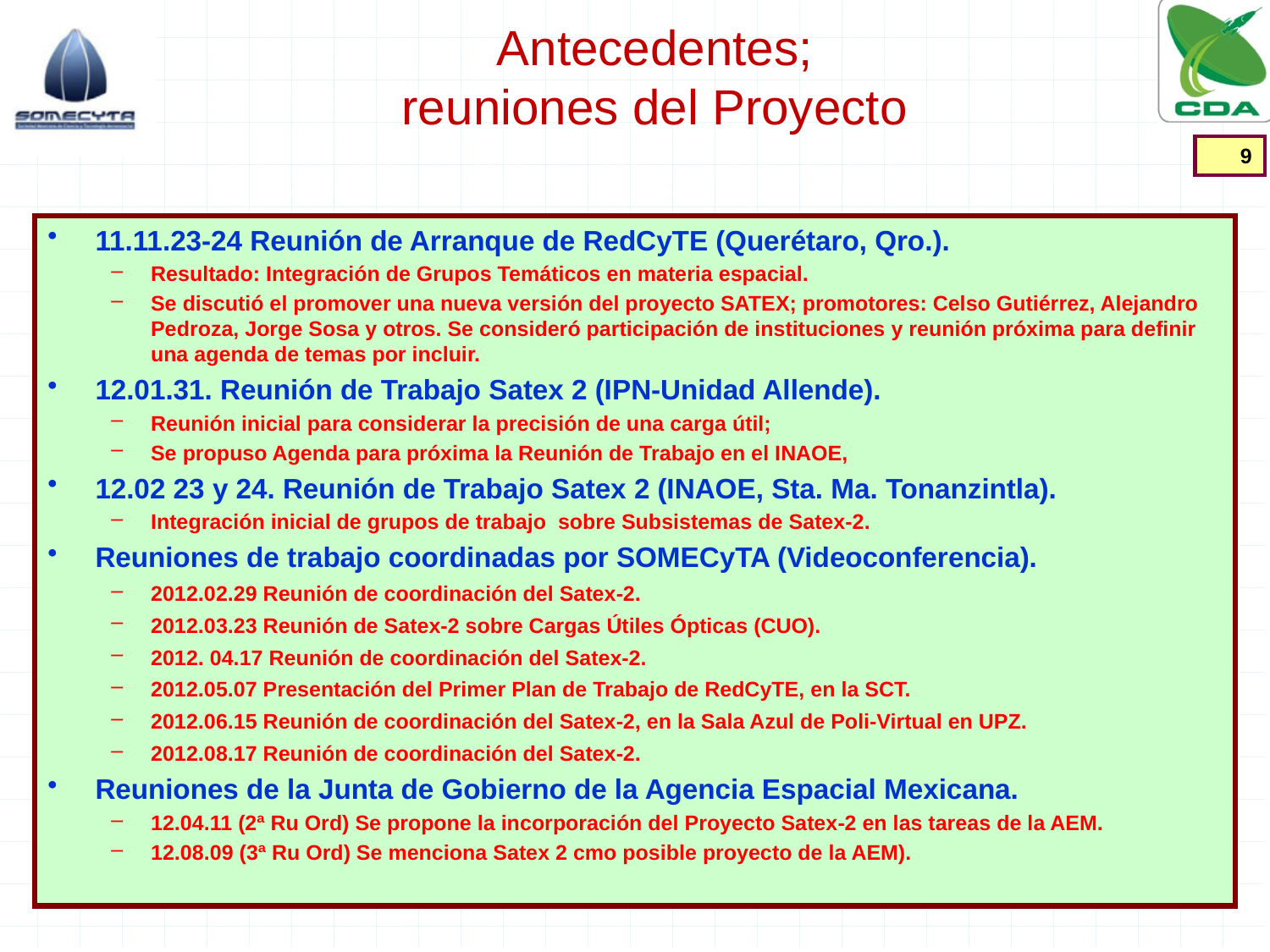

# Antecedentes; reuniones del Proyecto
9
11.11.23-24 Reunión de Arranque de RedCyTE (Querétaro, Qro.).
Resultado: Integración de Grupos Temáticos en materia espacial.
Se discutió el promover una nueva versión del proyecto SATEX; promotores: Celso Gutiérrez, Alejandro Pedroza, Jorge Sosa y otros. Se consideró participación de instituciones y reunión próxima para definir una agenda de temas por incluir.
12.01.31. Reunión de Trabajo Satex 2 (IPN-Unidad Allende).
Reunión inicial para considerar la precisión de una carga útil;
Se propuso Agenda para próxima la Reunión de Trabajo en el INAOE,
12.02 23 y 24. Reunión de Trabajo Satex 2 (INAOE, Sta. Ma. Tonanzintla).
Integración inicial de grupos de trabajo  sobre Subsistemas de Satex-2.
Reuniones de trabajo coordinadas por SOMECyTA (Videoconferencia).
2012.02.29 Reunión de coordinación del Satex-2.
2012.03.23 Reunión de Satex-2 sobre Cargas Útiles Ópticas (CUO).
2012. 04.17 Reunión de coordinación del Satex-2.
2012.05.07 Presentación del Primer Plan de Trabajo de RedCyTE, en la SCT.
2012.06.15 Reunión de coordinación del Satex-2, en la Sala Azul de Poli-Virtual en UPZ.
2012.08.17 Reunión de coordinación del Satex-2.
Reuniones de la Junta de Gobierno de la Agencia Espacial Mexicana.
12.04.11 (2ª Ru Ord) Se propone la incorporación del Proyecto Satex-2 en las tareas de la AEM.
12.08.09 (3ª Ru Ord) Se menciona Satex 2 cmo posible proyecto de la AEM).